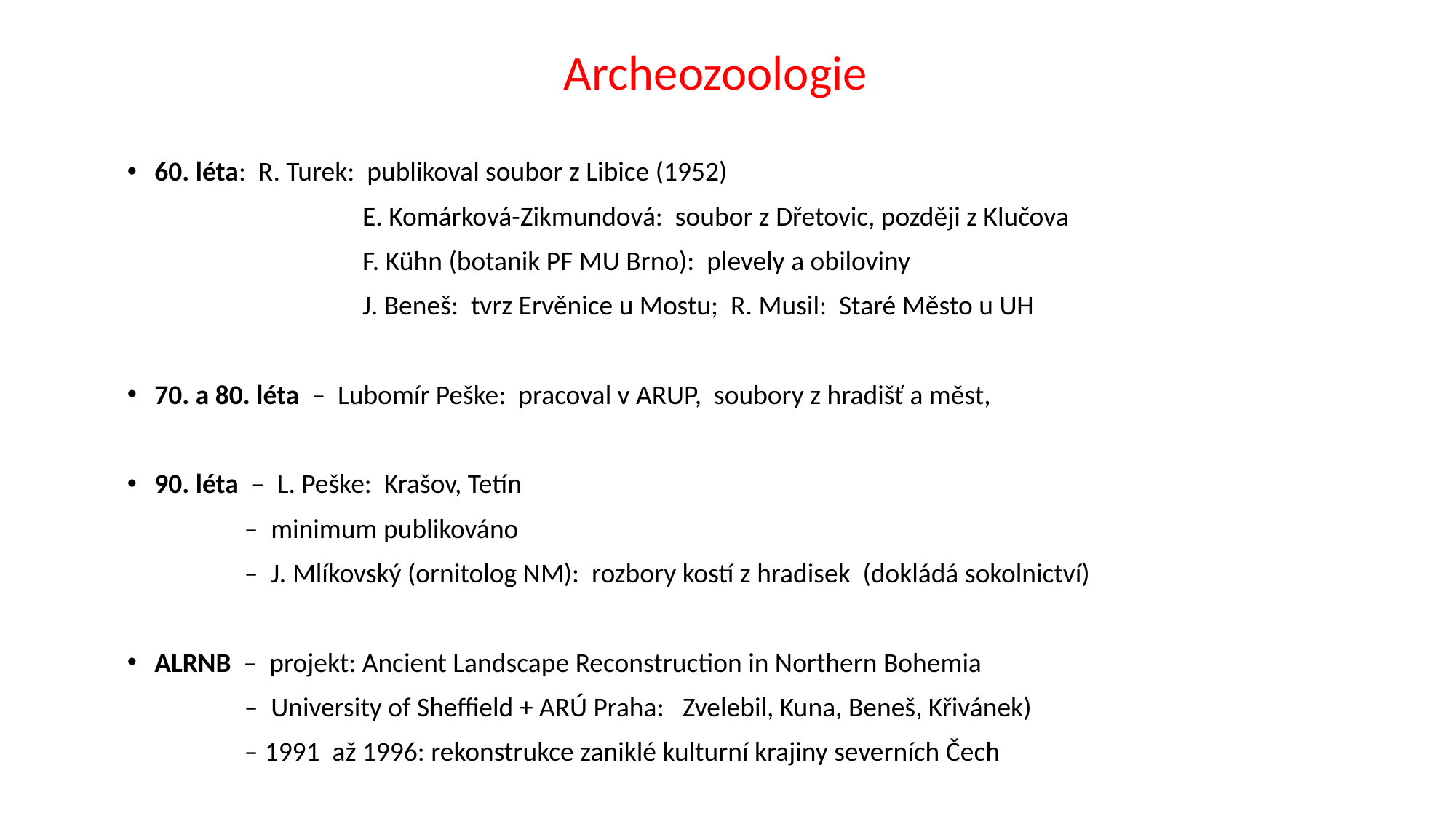

# Archeozoologie
60. léta:  R. Turek:  publikoval soubor z Libice (1952)
                                      E. Komárková-Zikmundová:  soubor z Dřetovic, později z Klučova
                                      F. Kühn (botanik PF MU Brno):  plevely a obiloviny
                                      J. Beneš:  tvrz Ervěnice u Mostu;  R. Musil:  Staré Město u UH

70. a 80. léta  –  Lubomír Peške:  pracoval v ARUP,  soubory z hradišť a měst,

90. léta  –  L. Peške:  Krašov, Tetín
                   –  minimum publikováno
                   –  J. Mlíkovský (ornitolog NM):  rozbory kostí z hradisek  (dokládá sokolnictví)

ALRNB  –  projekt: Ancient Landscape Reconstruction in Northern Bohemia
                   –  University of Sheffield + ARÚ Praha:   Zvelebil, Kuna, Beneš, Křivánek)
                   – 1991  až 1996: rekonstrukce zaniklé kulturní krajiny severních Čech